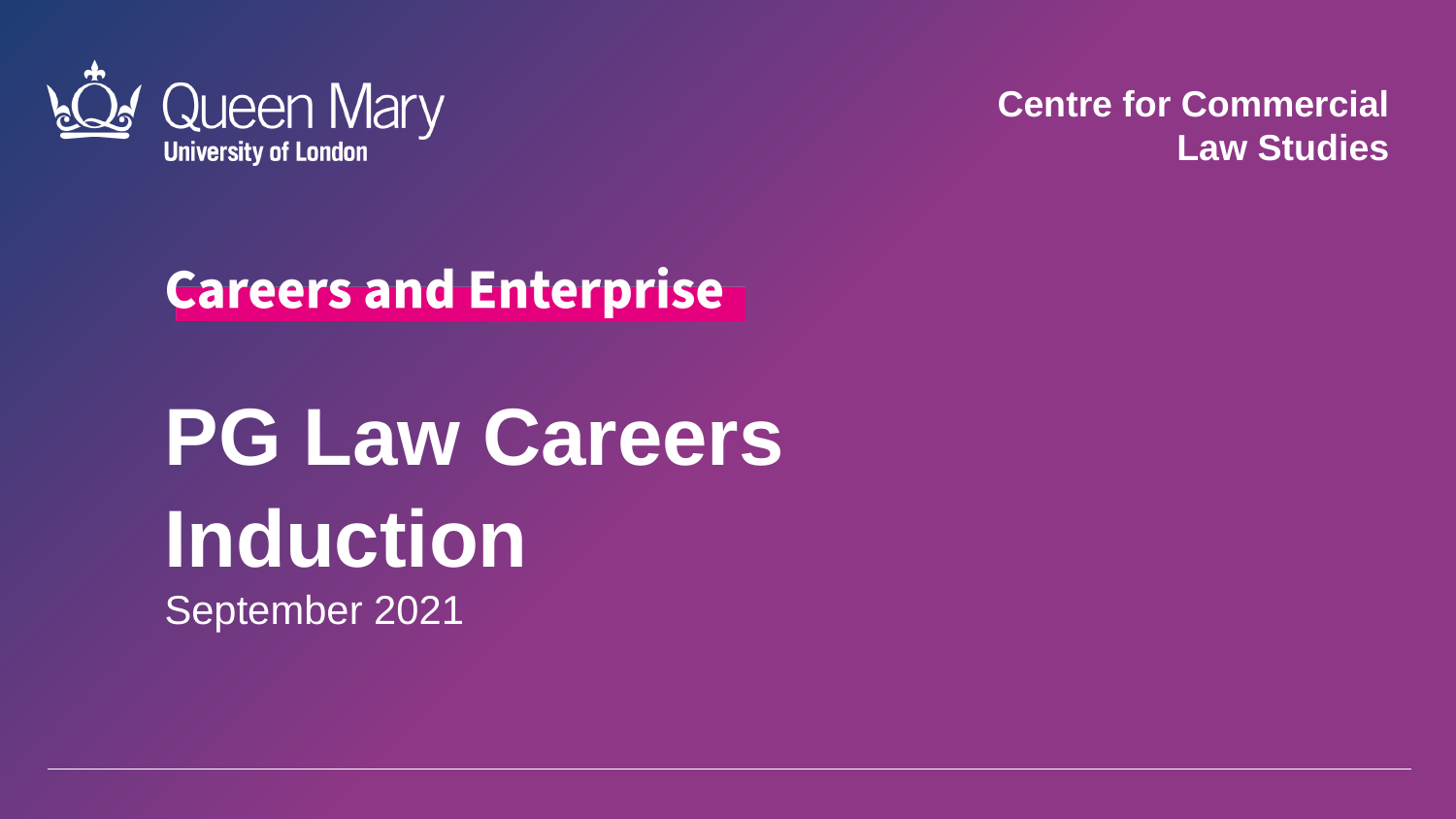

Centre for Commercial Law Studies
PG Law Careers
Induction
September 2021